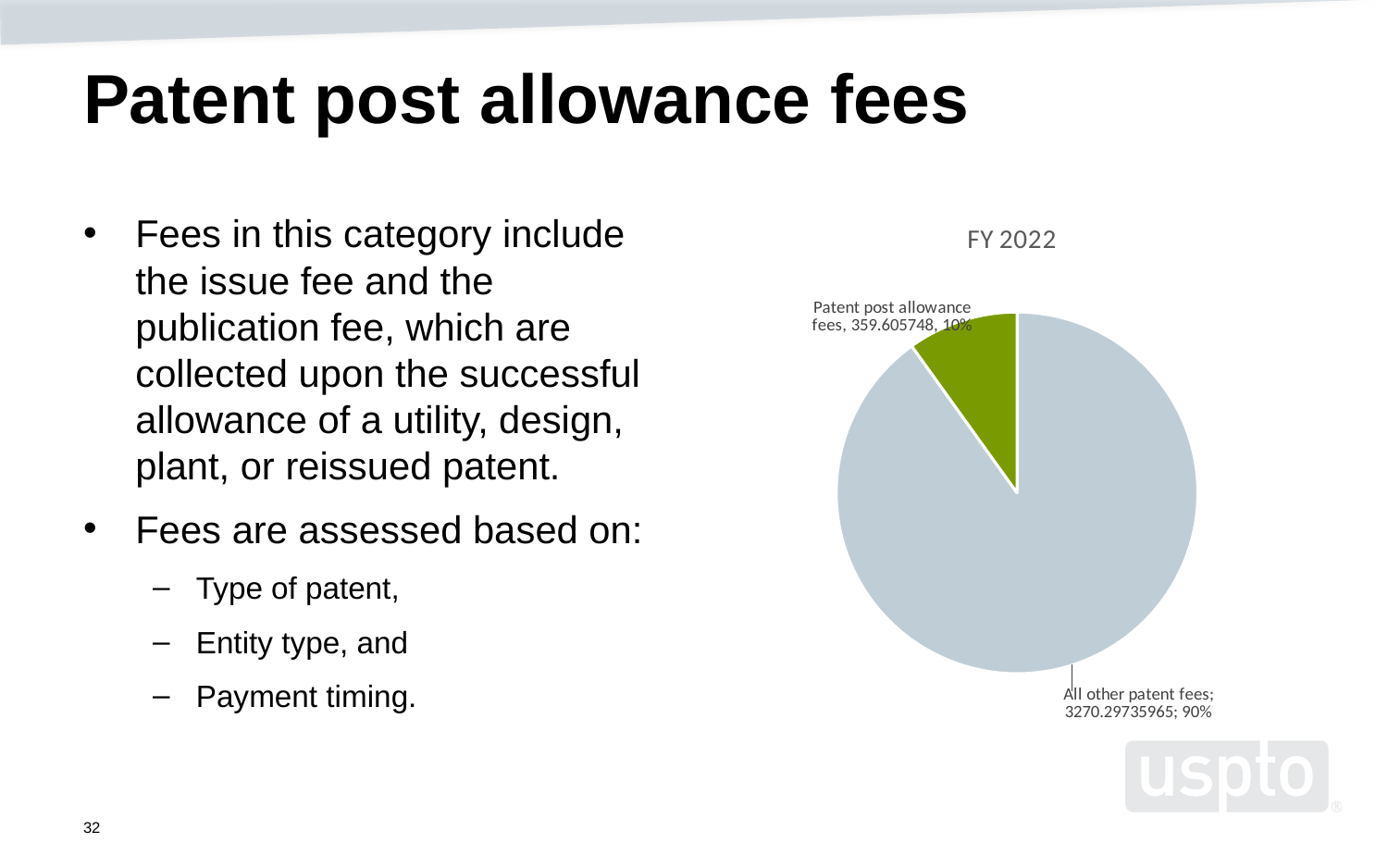

# Patent post allowance fees
Fees in this category include the issue fee and the publication fee, which are collected upon the successful allowance of a utility, design, plant, or reissued patent.
Fees are assessed based on:
Type of patent,
Entity type, and
Payment timing.

### Chart: FY 2022

| Category |  |
|---|---|
| All other patent fees | 3270.29735965 |
| Patent post allowance fees | 359.605748 |
32